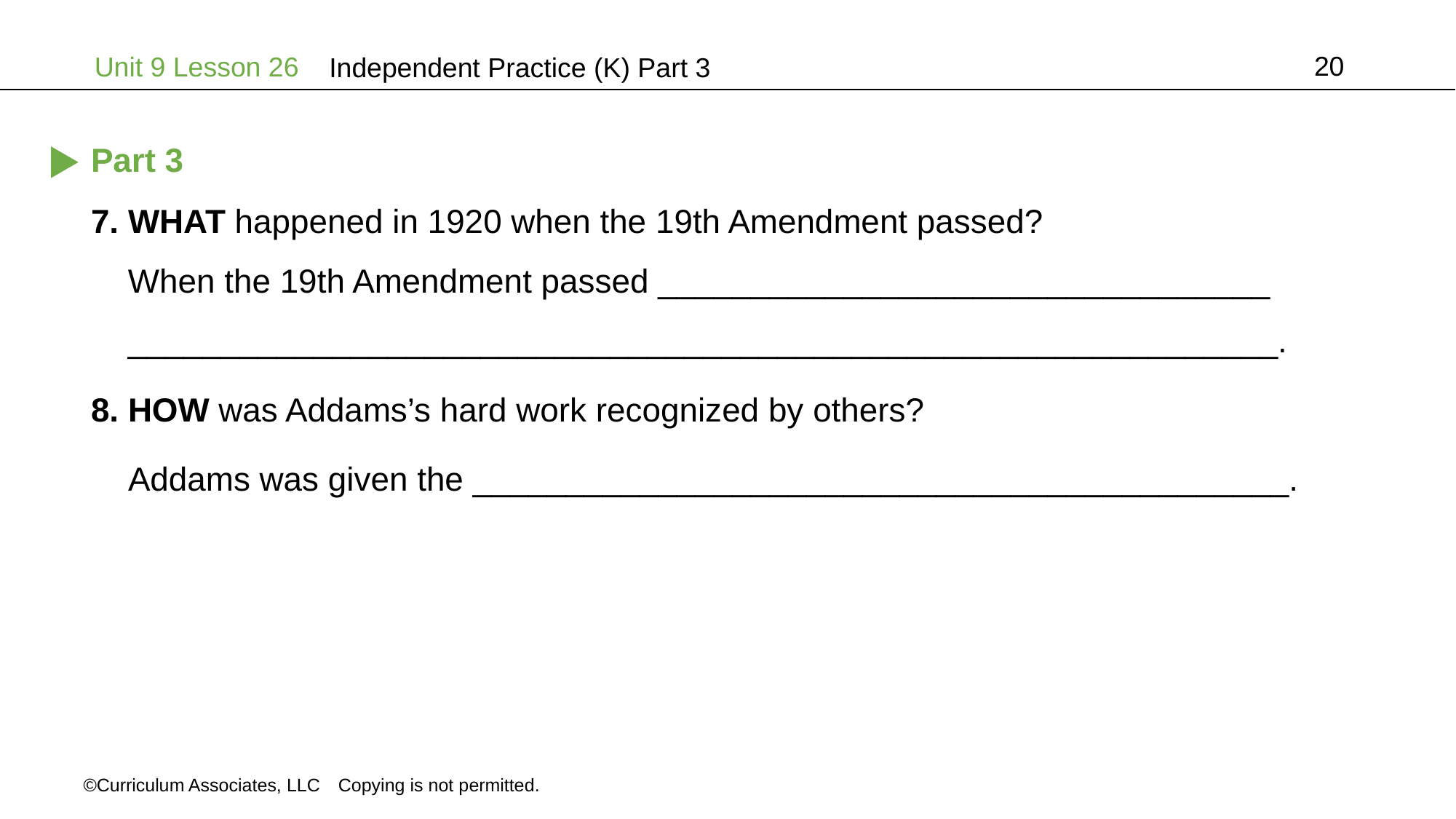

20
Independent Practice (K) Part 3
Part 3

7. WHAT happened in 1920 when the 19th Amendment passed?
    When the 19th Amendment passed _________________________________
    ______________________________________________________________.
8. HOW was Addams’s hard work recognized by others?
    Addams was given the ____________________________________________.